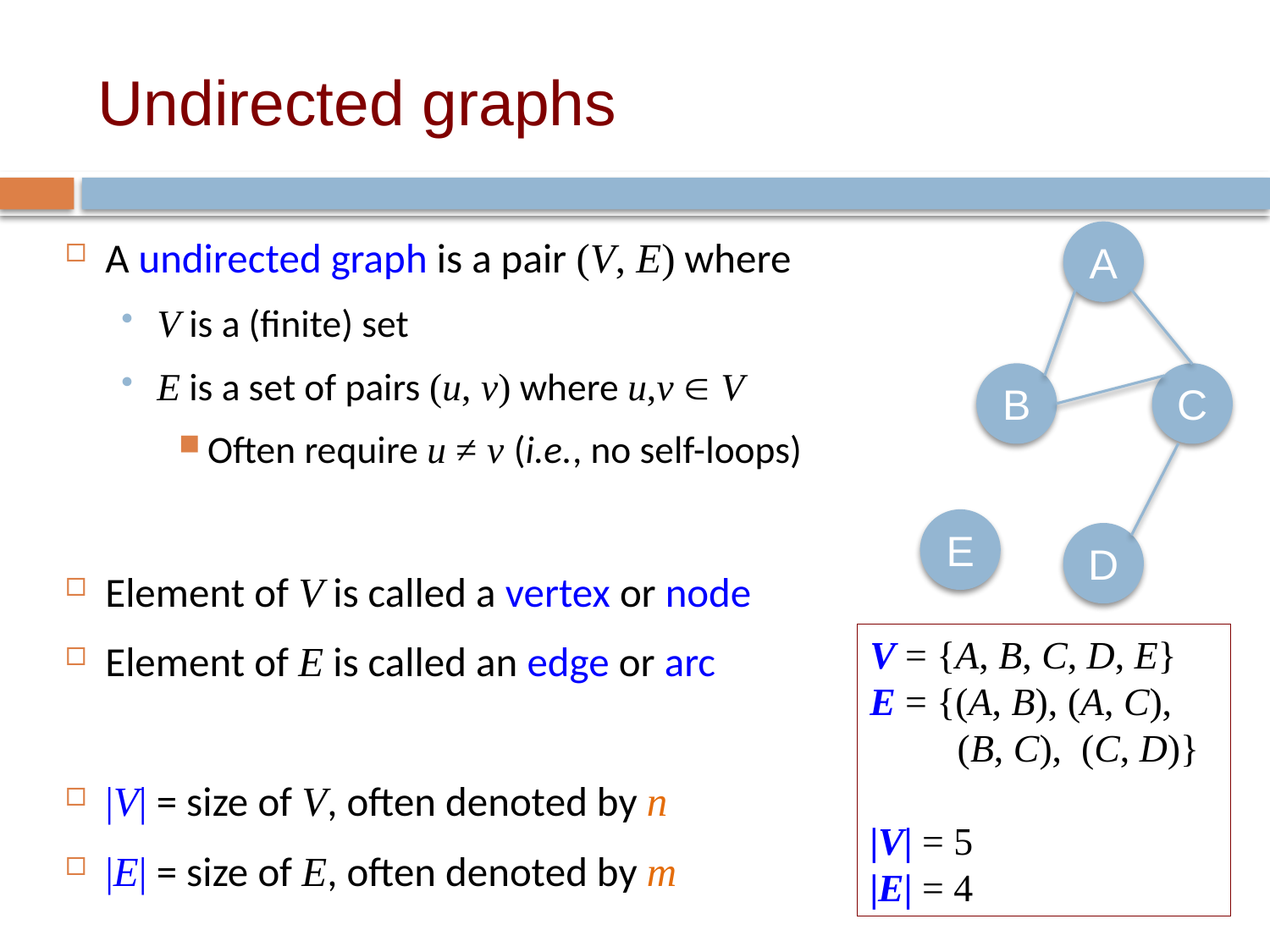

# Undirected graphs
A undirected graph is a pair (V, E) where
V is a (finite) set
E is a set of pairs (u, v) where u,v ∈ V
Often require u ≠ v (i.e., no self-loops)

Element of V is called a vertex or node
Element of E is called an edge or arc

|V| = size of V, often denoted by n
|E| = size of E, often denoted by m

A
B
C
E
D
V = {A, B, C, D, E}
E = {(A, B), (A, C),
         (B, C),  (C, D)}

|V| = 5
|E| = 4